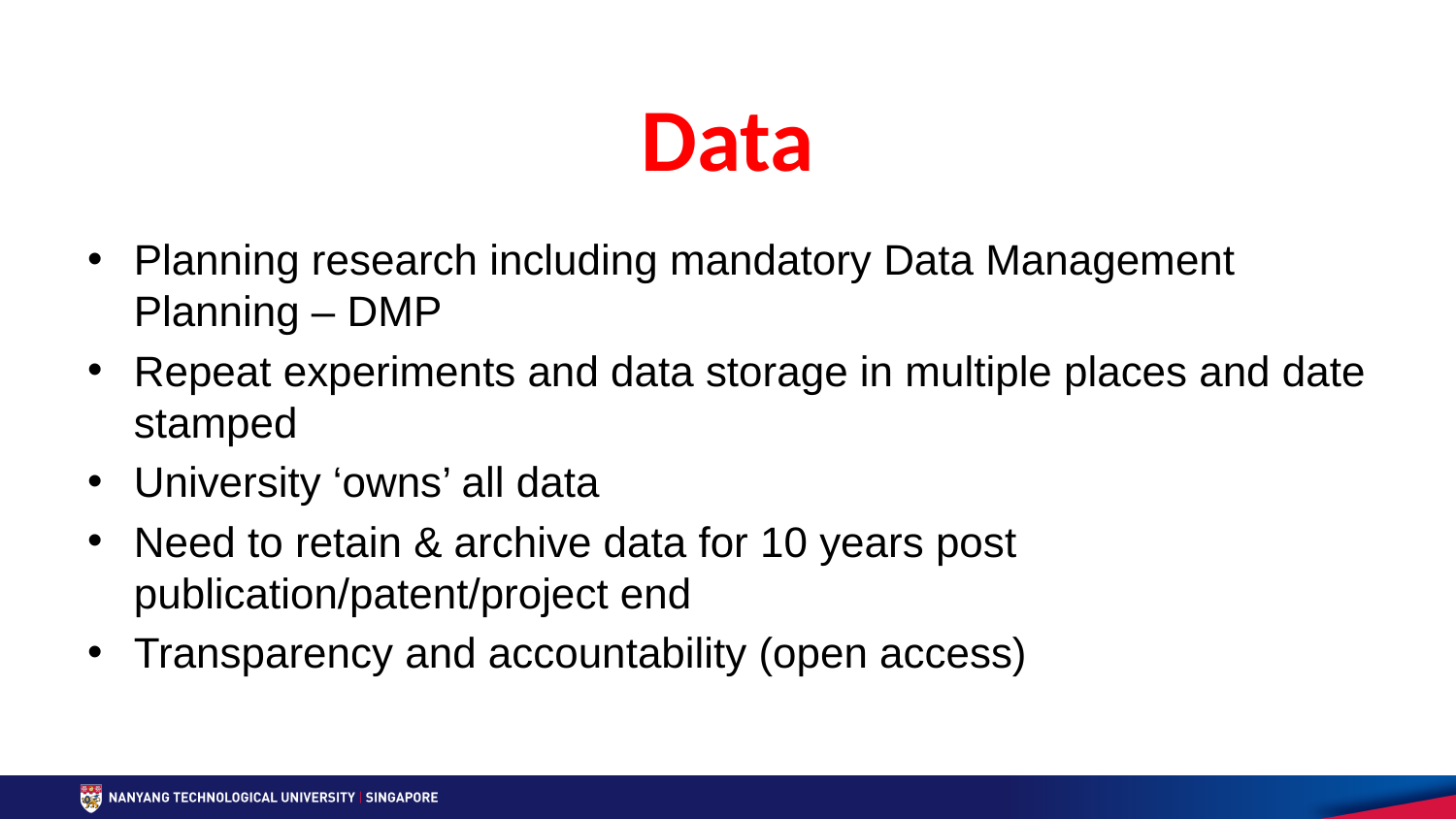

# Data
Planning research including mandatory Data Management Planning – DMP
Repeat experiments and data storage in multiple places and date stamped
University ‘owns’ all data
Need to retain & archive data for 10 years post publication/patent/project end
Transparency and accountability (open access)